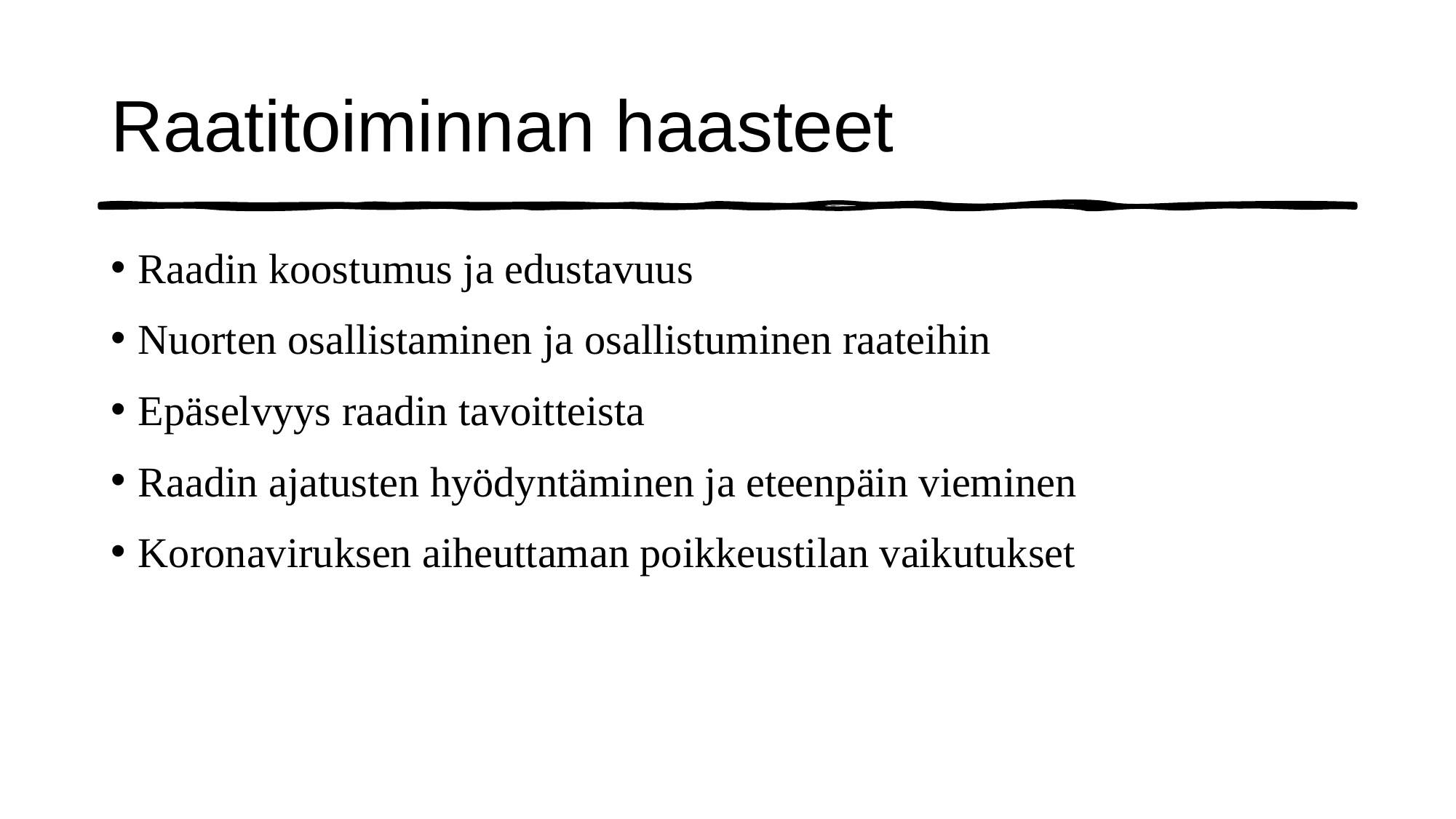

# Raatitoiminnan haasteet
Raadin koostumus ja edustavuus
Nuorten osallistaminen ja osallistuminen raateihin
Epäselvyys raadin tavoitteista
Raadin ajatusten hyödyntäminen ja eteenpäin vieminen
Koronaviruksen aiheuttaman poikkeustilan vaikutukset